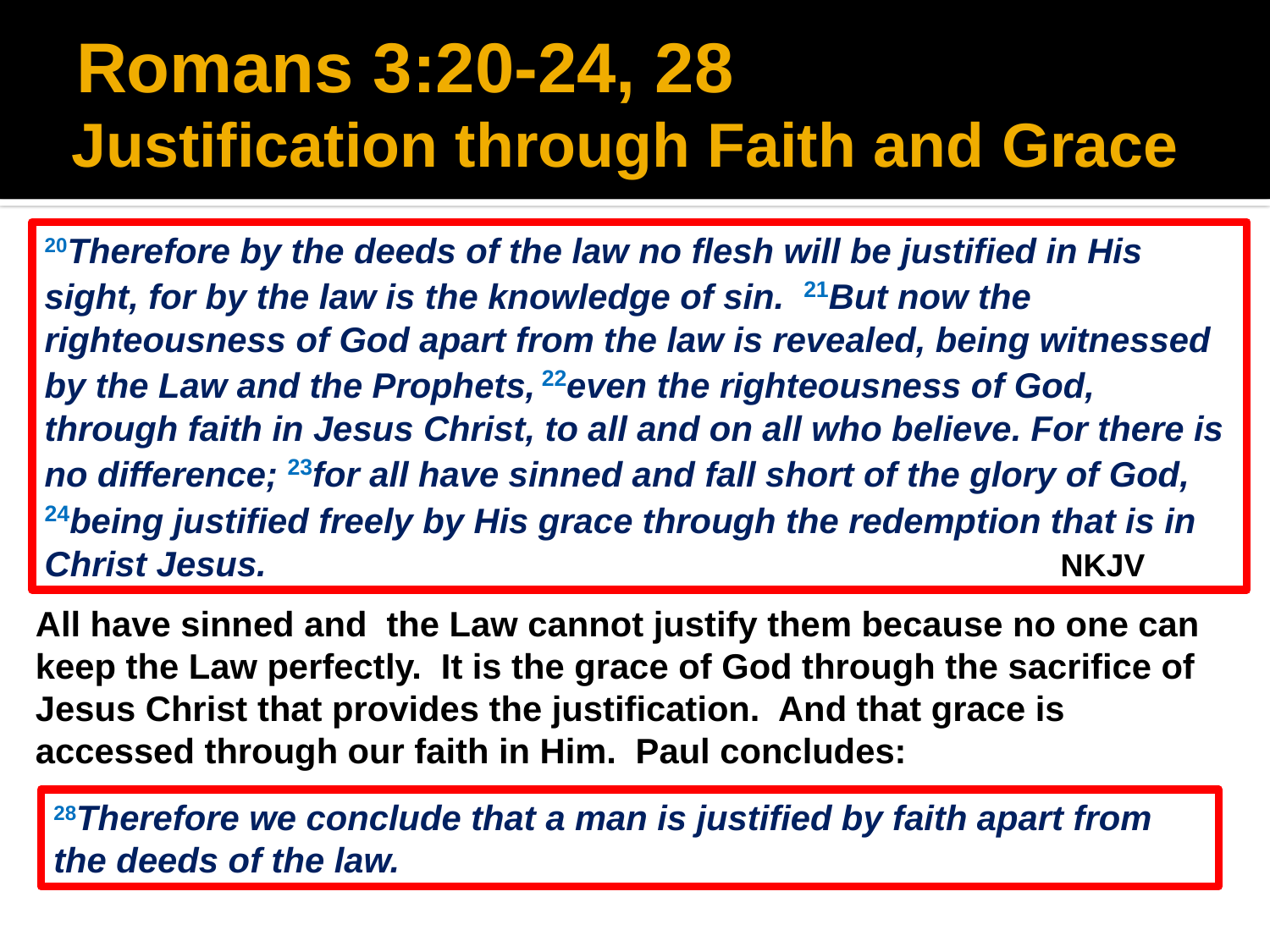

# Romans 3:20-24, 28
Justification through Faith and Grace
20Therefore by the deeds of the law no flesh will be justified in His sight, for by the law is the knowledge of sin.  21But now the righteousness of God apart from the law is revealed, being witnessed by the Law and the Prophets, 22even the righteousness of God, through faith in Jesus Christ, to all and on all who believe. For there is no difference; 23for all have sinned and fall short of the glory of God,
24being justified freely by His grace through the redemption that is in Christ Jesus.          						NKJV
All have sinned and  the Law cannot justify them because no one can keep the Law perfectly.  It is the grace of God through the sacrifice of Jesus Christ that provides the justification.  And that grace is accessed through our faith in Him.  Paul concludes:
28Therefore we conclude that a man is justified by faith apart from the deeds of the law.